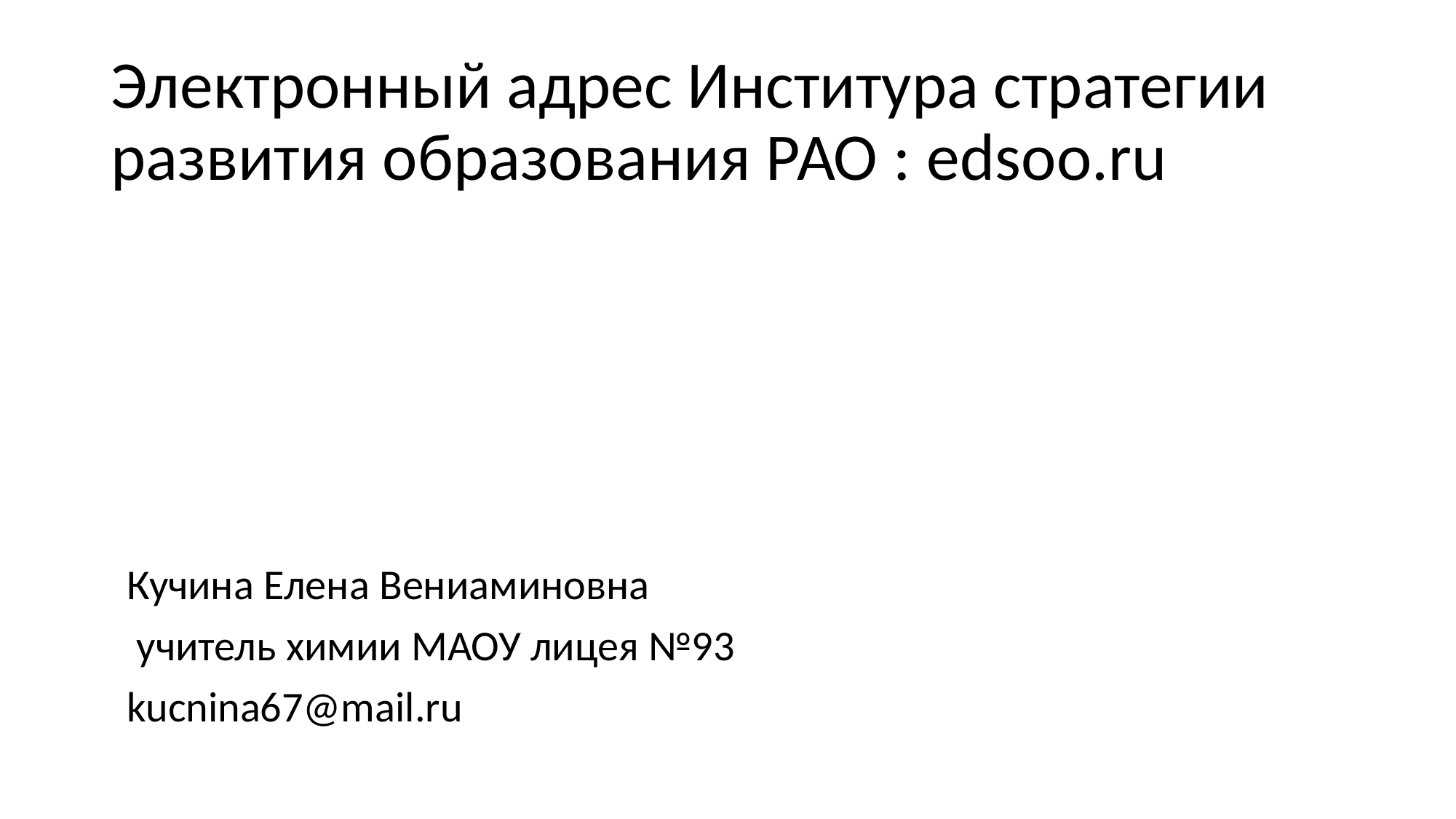

# Электронный адрес Институра стратегии развития образования РАО : edsoo.ru
Кучина Елена Вениаминовна
 учитель химии МАОУ лицея №93
kucnina67@mail.ru